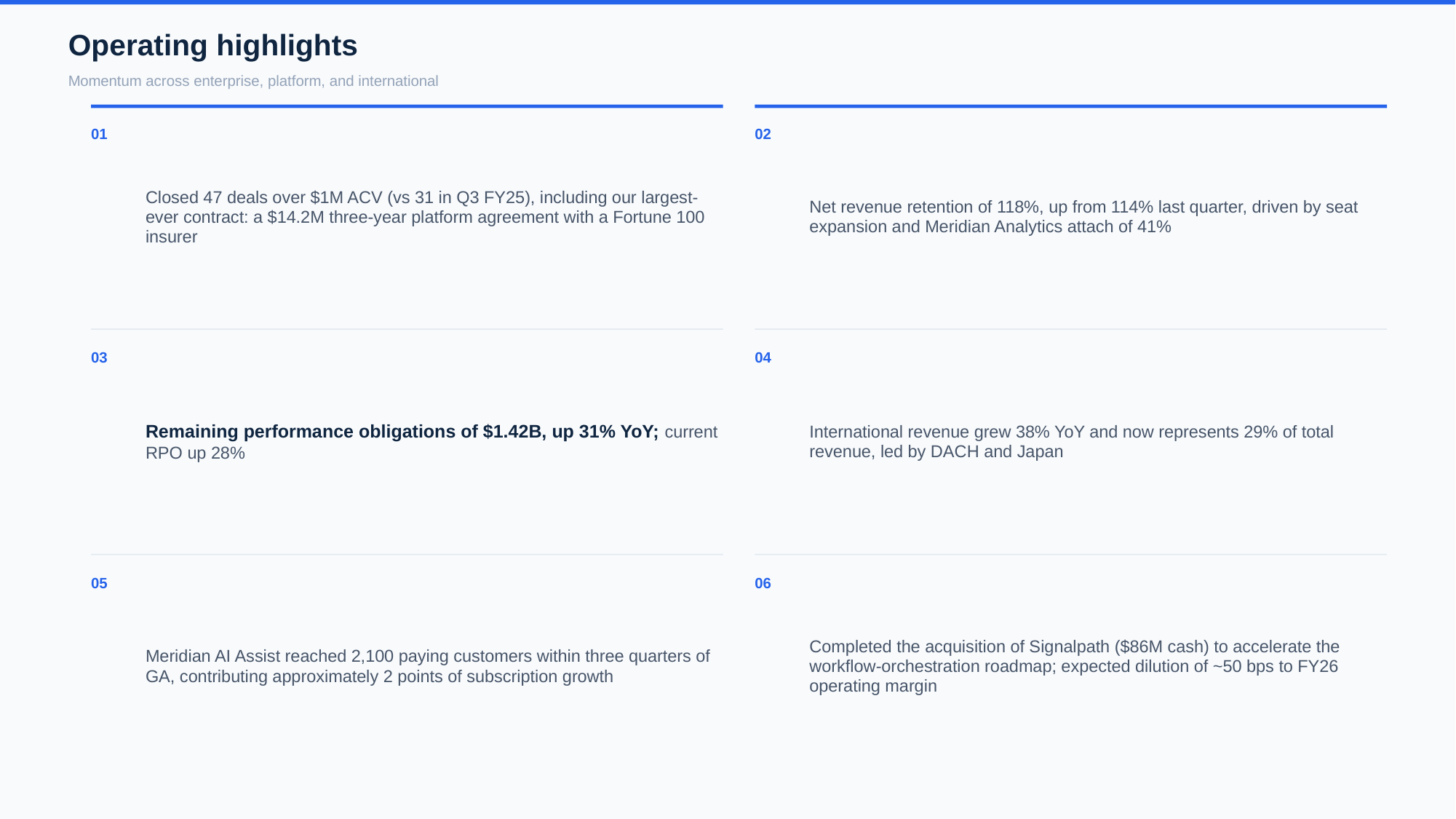

Operating highlights
Momentum across enterprise, platform, and international

01
Closed 47 deals over $1M ACV (vs 31 in Q3 FY25), including our largest-ever contract: a $14.2M three-year platform agreement with a Fortune 100 insurer
02
Net revenue retention of 118%, up from 114% last quarter, driven by seat expansion and Meridian Analytics attach of 41%

03
Remaining performance obligations of $1.42B, up 31% YoY; current RPO up 28%
04
International revenue grew 38% YoY and now represents 29% of total revenue, led by DACH and Japan

05
Meridian AI Assist reached 2,100 paying customers within three quarters of GA, contributing approximately 2 points of subscription growth
06
Completed the acquisition of Signalpath ($86M cash) to accelerate the workflow-orchestration roadmap; expected dilution of ~50 bps to FY26 operating margin